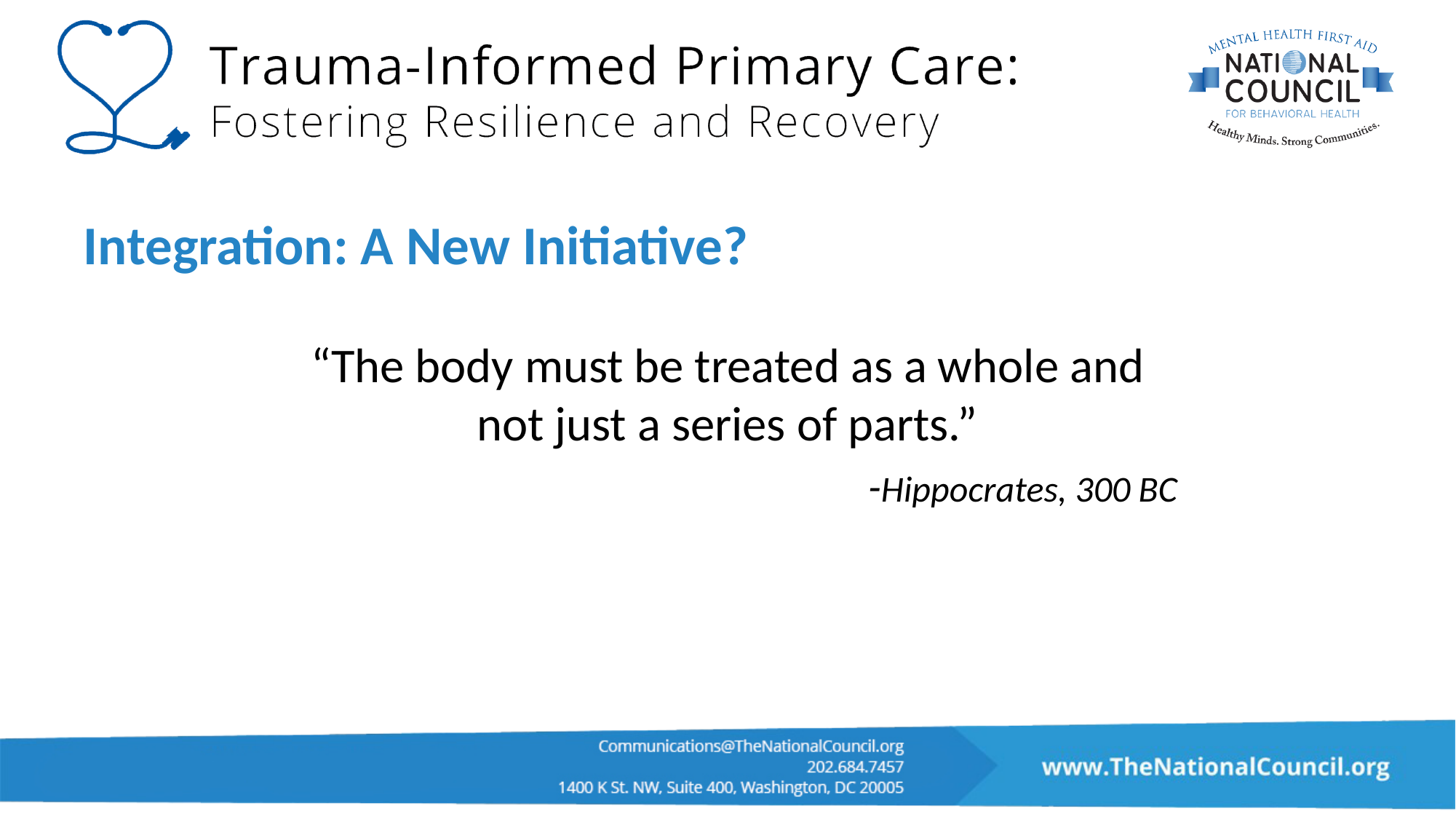

# Integration: A New Initiative?
“The body must be treated as a whole and not just a series of parts.”
-Hippocrates, 300 BC